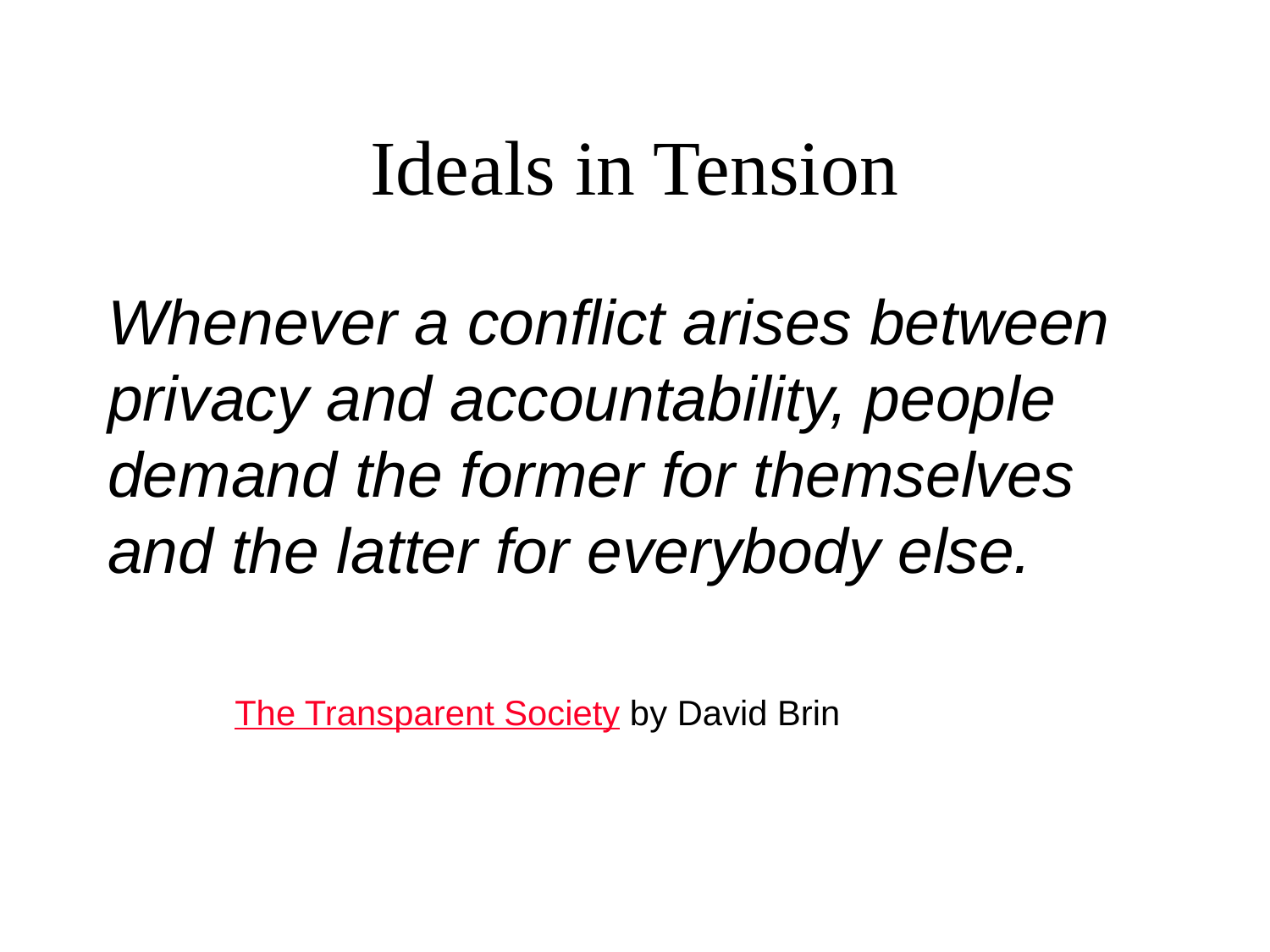

# Ideals in Tension
Whenever a conflict arises between privacy and accountability, people demand the former for themselves and the latter for everybody else.

	The Transparent Society by David Brin